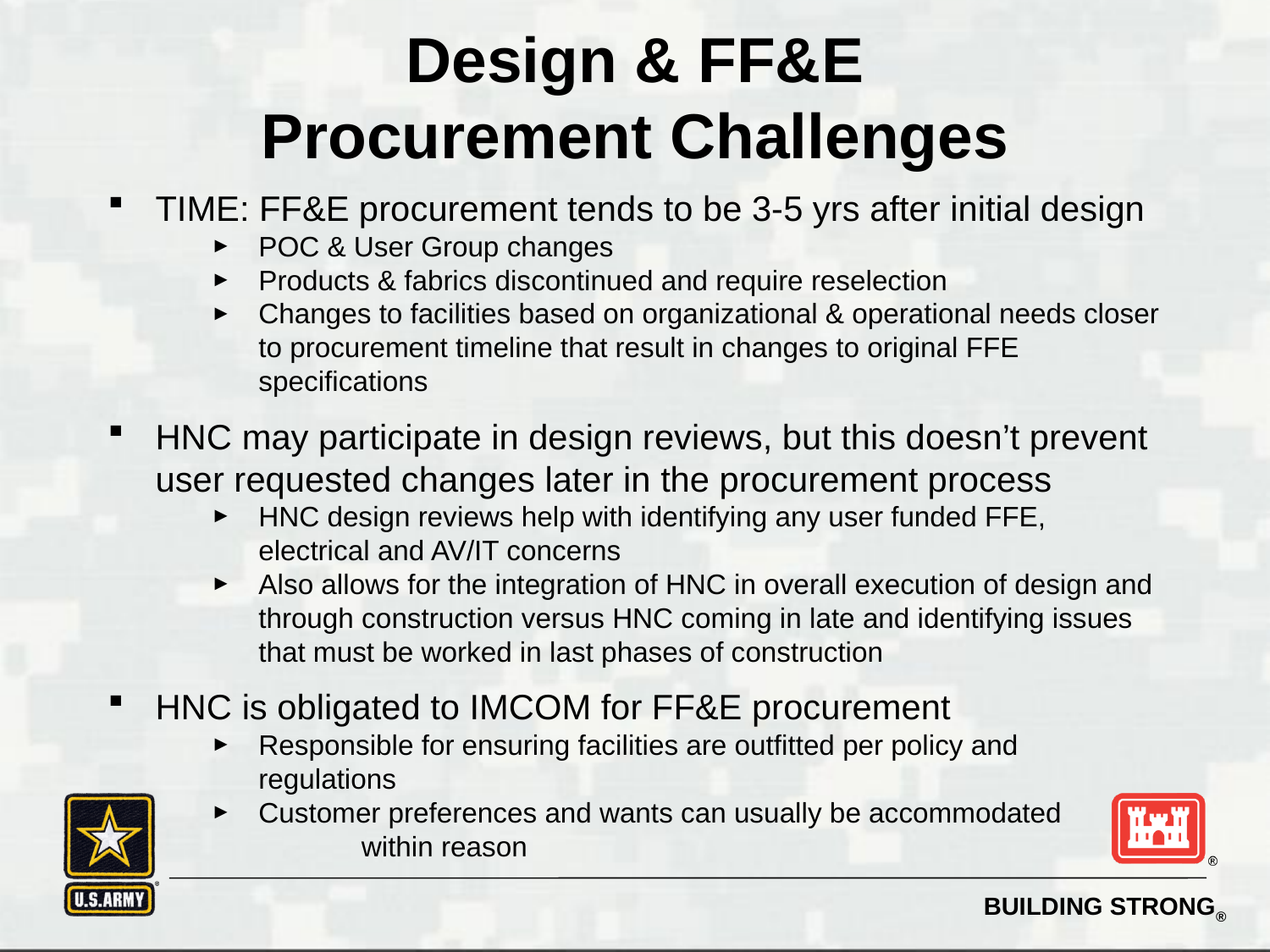

# Design & FF&E Procurement Challenges
TIME: FF&E procurement tends to be 3-5 yrs after initial design
POC & User Group changes
Products & fabrics discontinued and require reselection
Changes to facilities based on organizational & operational needs closer to procurement timeline that result in changes to original FFE specifications

HNC may participate in design reviews, but this doesn’t prevent user requested changes later in the procurement process
HNC design reviews help with identifying any user funded FFE, electrical and AV/IT concerns
Also allows for the integration of HNC in overall execution of design and through construction versus HNC coming in late and identifying issues that must be worked in last phases of construction

HNC is obligated to IMCOM for FF&E procurement
Responsible for ensuring facilities are outfitted per policy and regulations
Customer preferences and wants can usually be accommodated
	   within reason